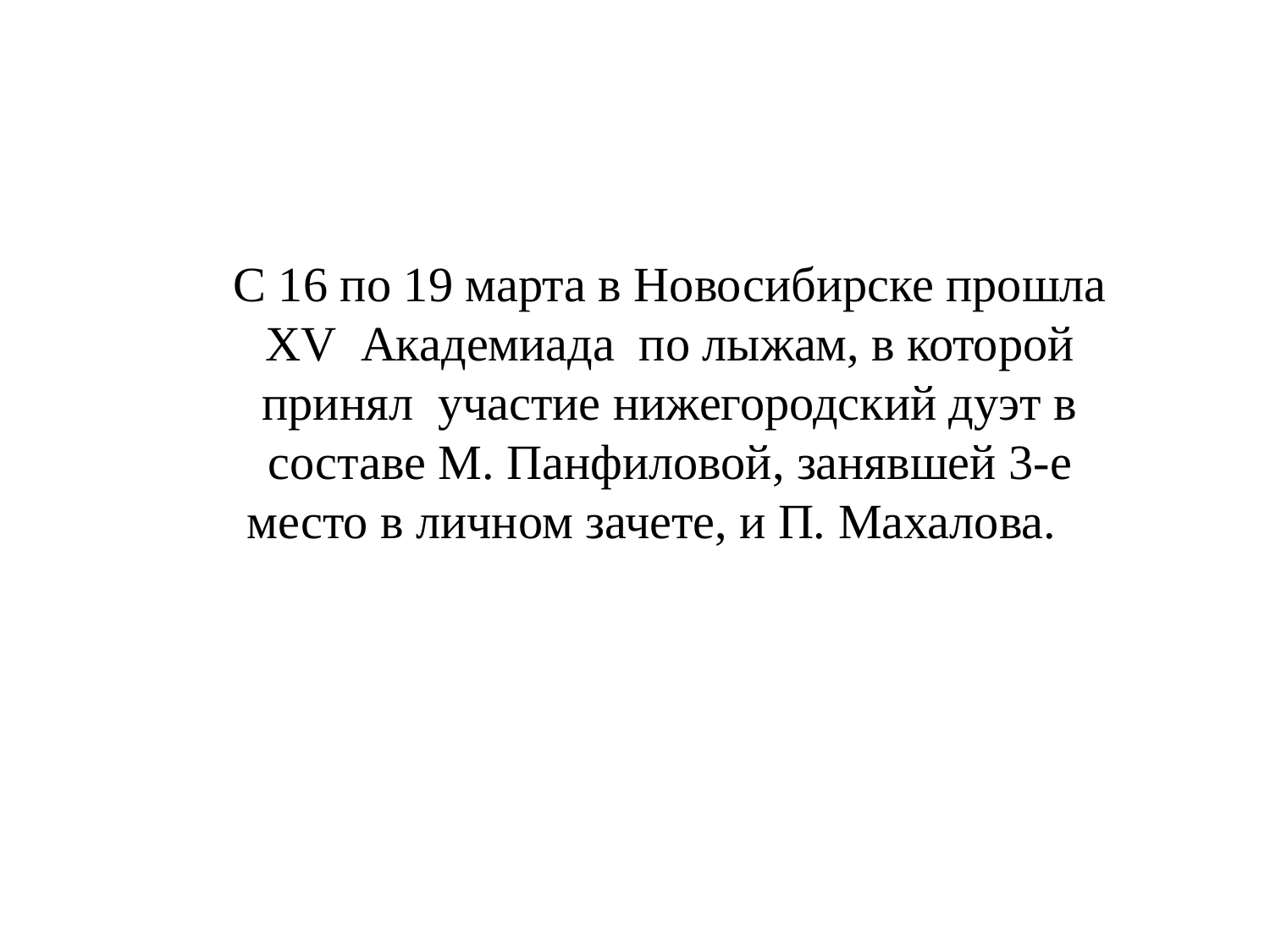

С 16 по 19 марта в Новосибирске прошла XV  Академиада  по лыжам, в которой принял  участие нижегородский дуэт в составе М. Панфиловой, занявшей 3-е место в личном зачете, и П. Махалова.